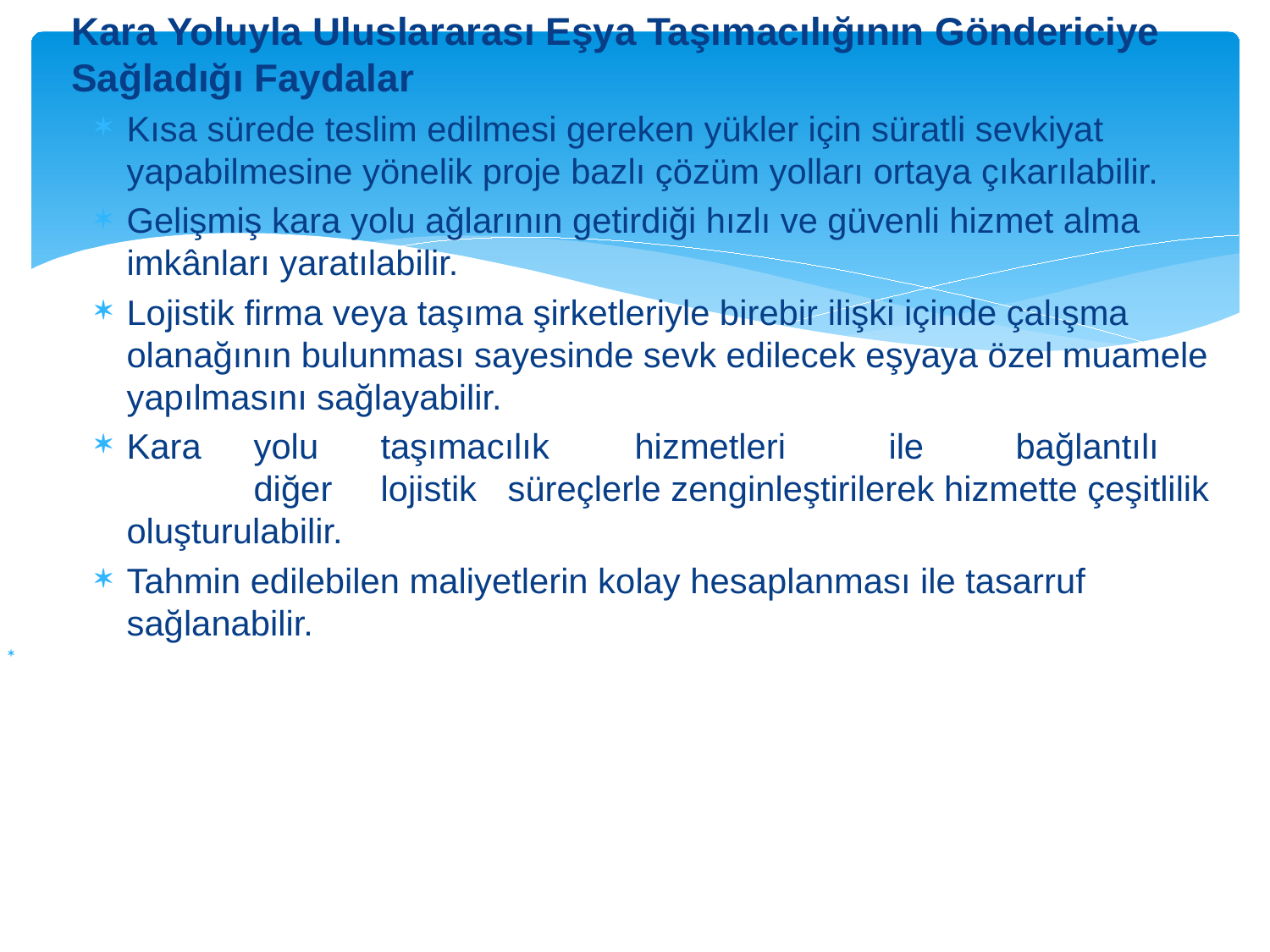

Kara Yoluyla Uluslararası Eşya Taşımacılığının Göndericiye Sağladığı Faydalar
Kısa sürede teslim edilmesi gereken yükler için süratli sevkiyat yapabilmesine yönelik proje bazlı çözüm yolları ortaya çıkarılabilir.
Gelişmiş kara yolu ağlarının getirdiği hızlı ve güvenli hizmet alma imkânları yaratılabilir.
Lojistik firma veya taşıma şirketleriyle birebir ilişki içinde çalışma olanağının bulunması sayesinde sevk edilecek eşyaya özel muamele yapılmasını sağlayabilir.
Kara	yolu	taşımacılık	hizmetleri	ile	bağlantılı	diğer	lojistik	süreçlerle zenginleştirilerek hizmette çeşitlilik oluşturulabilir.
Tahmin edilebilen maliyetlerin kolay hesaplanması ile tasarruf sağlanabilir.